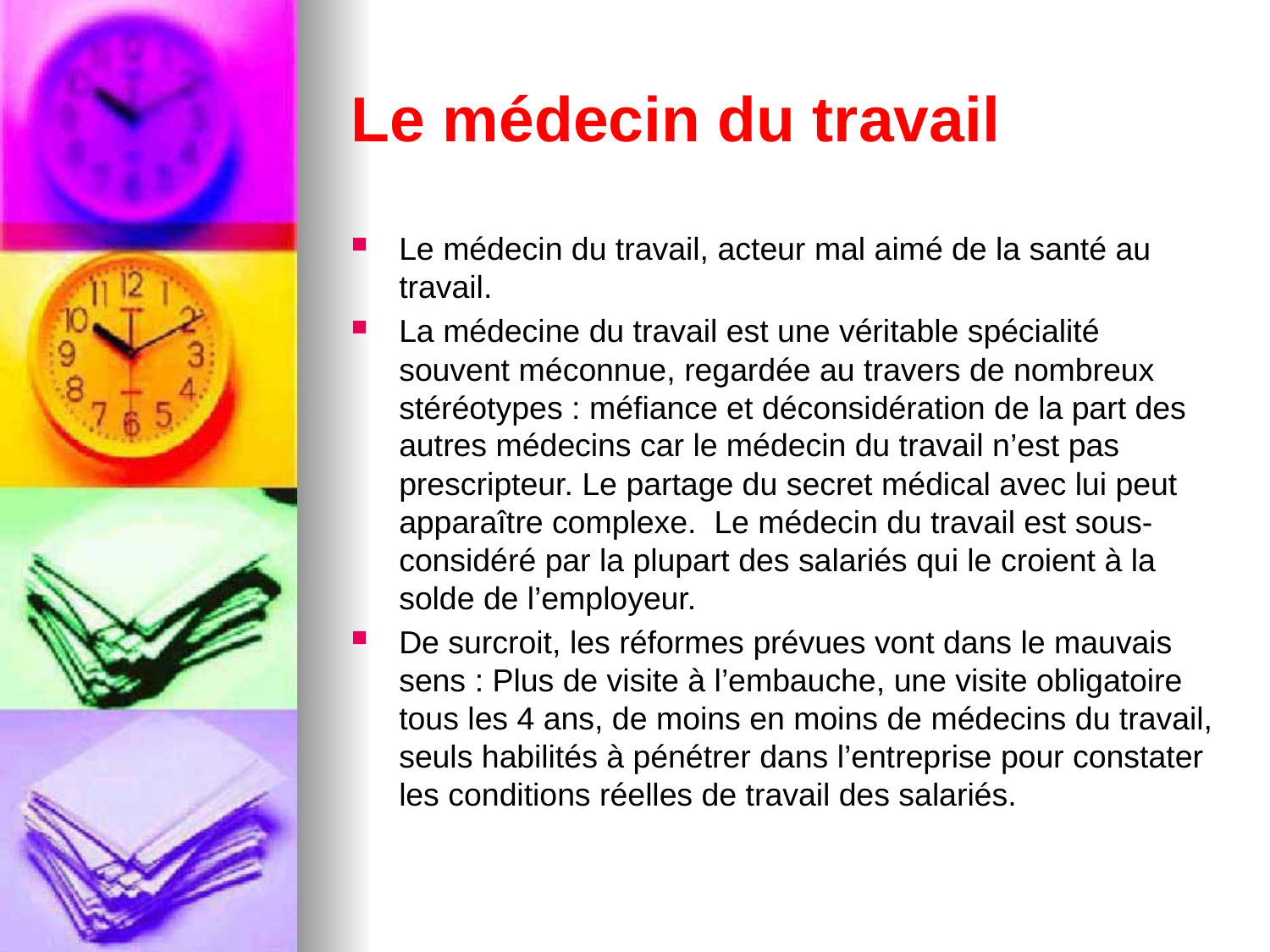

# Le médecin du travail
Le médecin du travail, acteur mal aimé de la santé au travail.
La médecine du travail est une véritable spécialité souvent méconnue, regardée au travers de nombreux stéréotypes : méfiance et déconsidération de la part des autres médecins car le médecin du travail n’est pas prescripteur. Le partage du secret médical avec lui peut apparaître complexe.  Le médecin du travail est sous-considéré par la plupart des salariés qui le croient à la solde de l’employeur.
De surcroit, les réformes prévues vont dans le mauvais sens : Plus de visite à l’embauche, une visite obligatoire tous les 4 ans, de moins en moins de médecins du travail, seuls habilités à pénétrer dans l’entreprise pour constater les conditions réelles de travail des salariés.